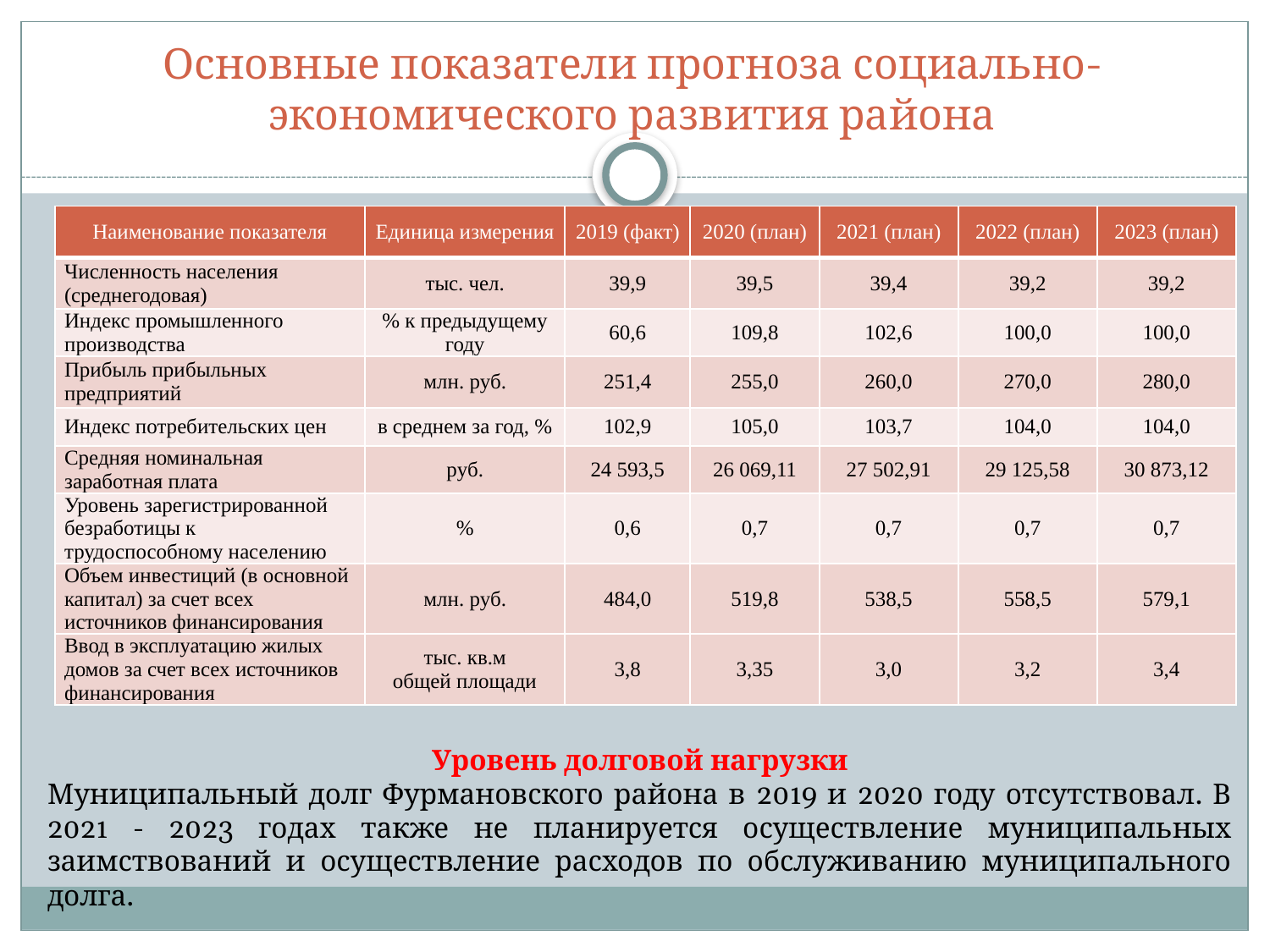

# Основные показатели прогноза социально-экономического развития района
| Наименование показателя | Единица измерения | 2019 (факт) | 2020 (план) | 2021 (план) | 2022 (план) | 2023 (план) |
| --- | --- | --- | --- | --- | --- | --- |
| Численность населения (среднегодовая) | тыс. чел. | 39,9 | 39,5 | 39,4 | 39,2 | 39,2 |
| Индекс промышленного производства | % к предыдущему году | 60,6 | 109,8 | 102,6 | 100,0 | 100,0 |
| Прибыль прибыльных предприятий | млн. руб. | 251,4 | 255,0 | 260,0 | 270,0 | 280,0 |
| Индекс потребительских цен | в среднем за год, % | 102,9 | 105,0 | 103,7 | 104,0 | 104,0 |
| Средняя номинальная заработная плата | руб. | 24 593,5 | 26 069,11 | 27 502,91 | 29 125,58 | 30 873,12 |
| Уровень зарегистрированной безработицы к трудоспособному населению | % | 0,6 | 0,7 | 0,7 | 0,7 | 0,7 |
| Объем инвестиций (в основной капитал) за счет всех источников финансирования | млн. руб. | 484,0 | 519,8 | 538,5 | 558,5 | 579,1 |
| Ввод в эксплуатацию жилых домов за счет всех источников финансирования | тыс. кв.м общей площади | 3,8 | 3,35 | 3,0 | 3,2 | 3,4 |
Уровень долговой нагрузки
Муниципальный долг Фурмановского района в 2019 и 2020 году отсутствовал. В 2021 - 2023 годах также не планируется осуществление муниципальных заимствований и осуществление расходов по обслуживанию муниципального долга.